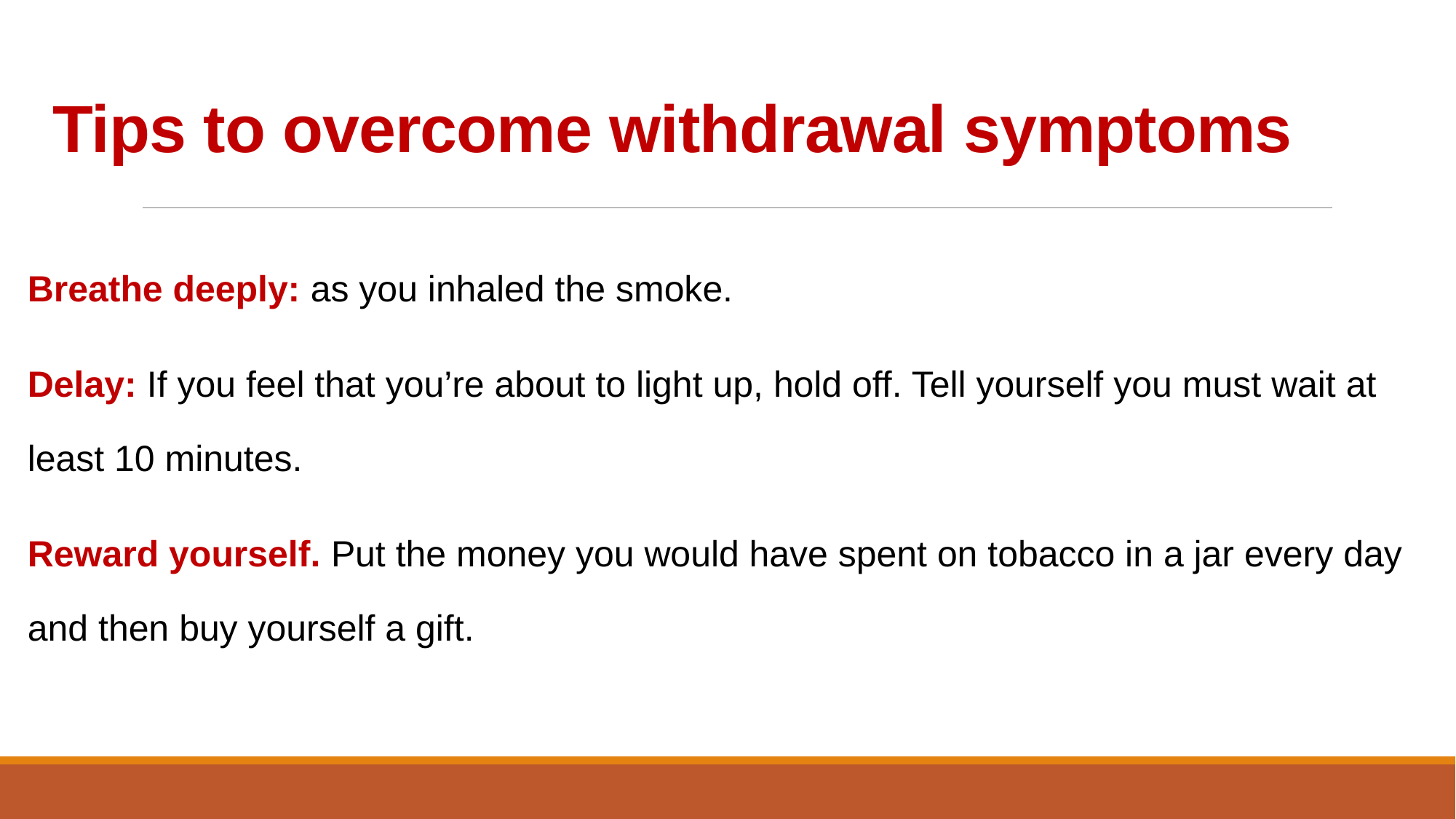

# Tips to overcome withdrawal symptoms

Breathe deeply: as you inhaled the smoke.
Delay: If you feel that you’re about to light up, hold off. Tell yourself you must wait at least 10 minutes.
Reward yourself. Put the money you would have spent on tobacco in a jar every day and then buy yourself a gift.